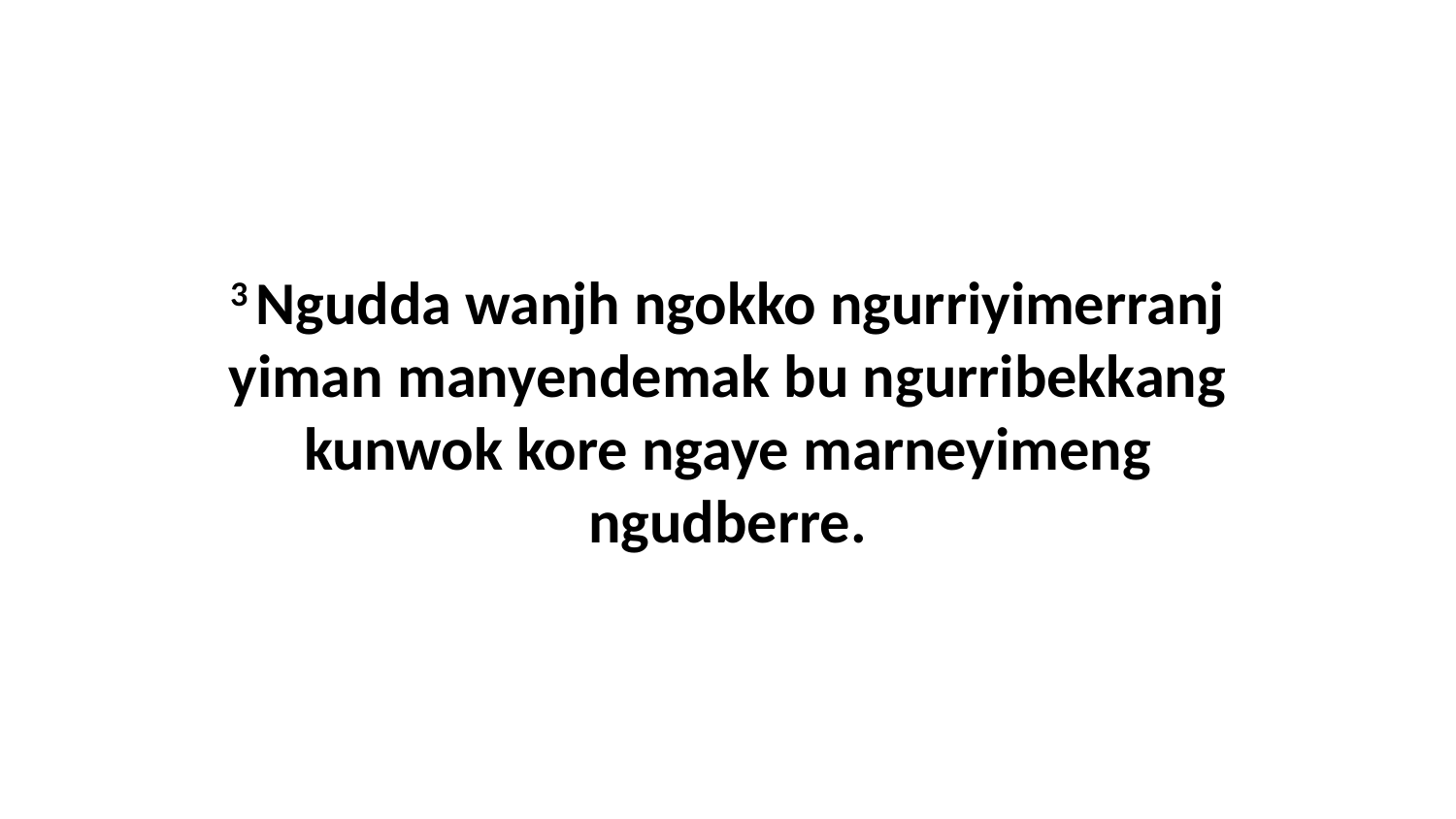

3 Ngudda wanjh ngokko ngurriyimerranj yiman manyendemak bu ngurribekkang kunwok kore ngaye marneyimeng ngudberre.